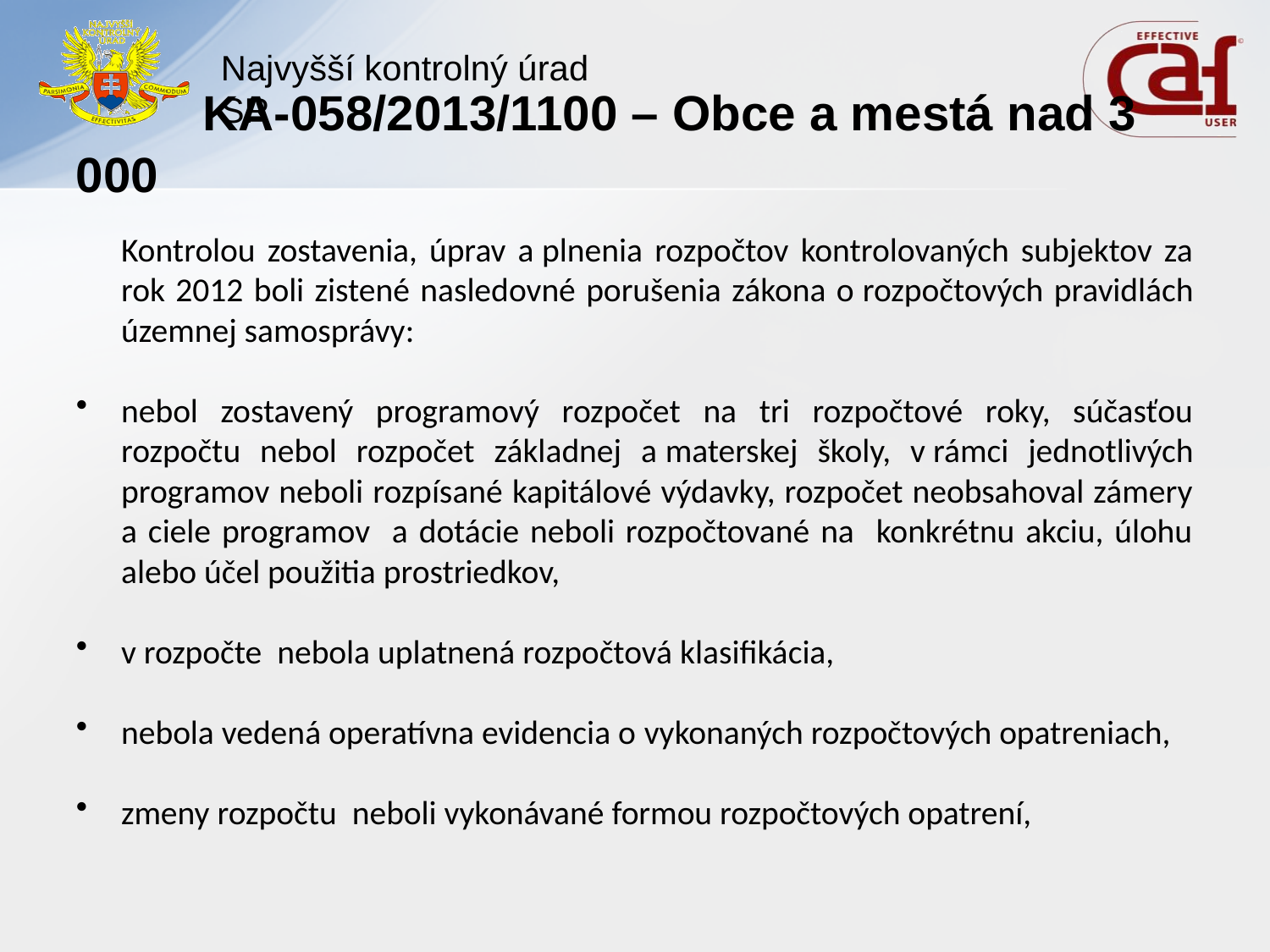

# KA-058/2013/1100 – Obce a mestá nad 3 000
	Kontrolou zostavenia, úprav a plnenia rozpočtov kontrolovaných subjektov za rok 2012 boli zistené nasledovné porušenia zákona o rozpočtových pravidlách územnej samosprávy:

nebol zostavený programový rozpočet na tri rozpočtové roky, súčasťou rozpočtu nebol rozpočet základnej a materskej školy, v rámci jednotlivých programov neboli rozpísané kapitálové výdavky, rozpočet neobsahoval zámery a ciele programov  a dotácie neboli rozpočtované na  konkrétnu akciu, úlohu alebo účel použitia prostriedkov,

v rozpočte  nebola uplatnená rozpočtová klasifikácia,

nebola vedená operatívna evidencia o vykonaných rozpočtových opatreniach,

zmeny rozpočtu  neboli vykonávané formou rozpočtových opatrení,